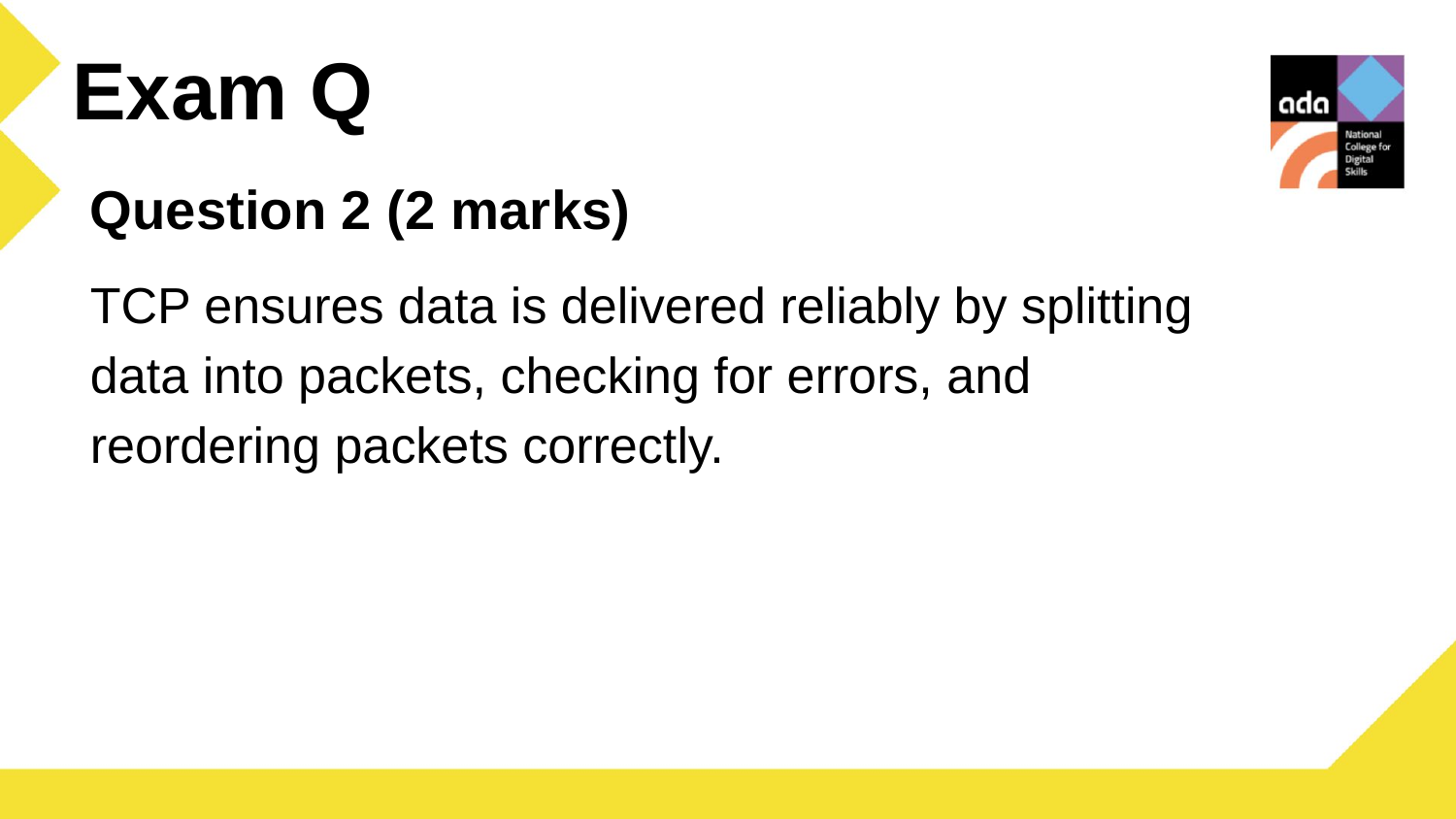

Exam Q
Question 2 (2 marks)
TCP ensures data is delivered reliably by splitting data into packets, checking for errors, and reordering packets correctly.